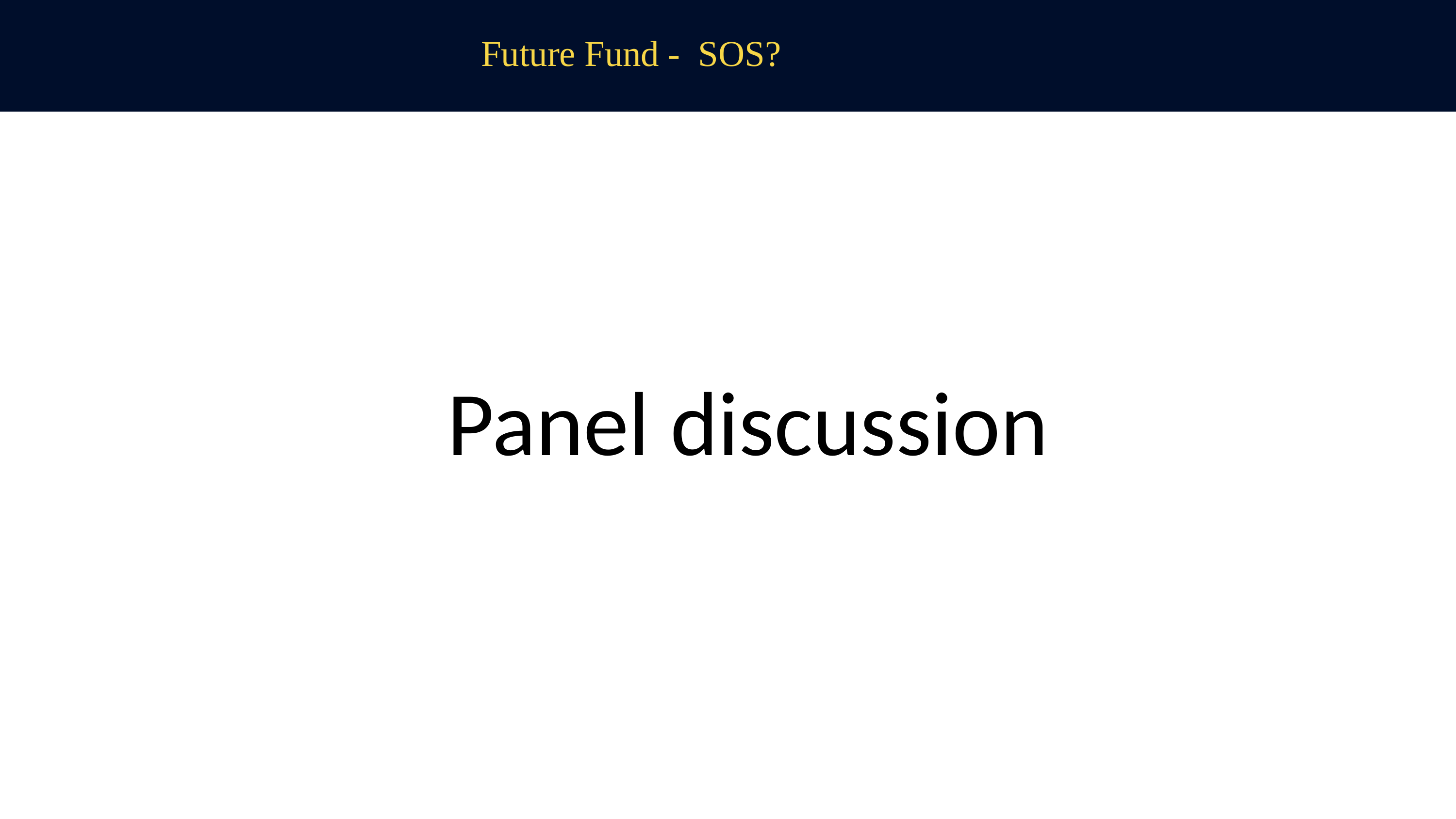

# Future Fund -  SOS?
Panel discussion